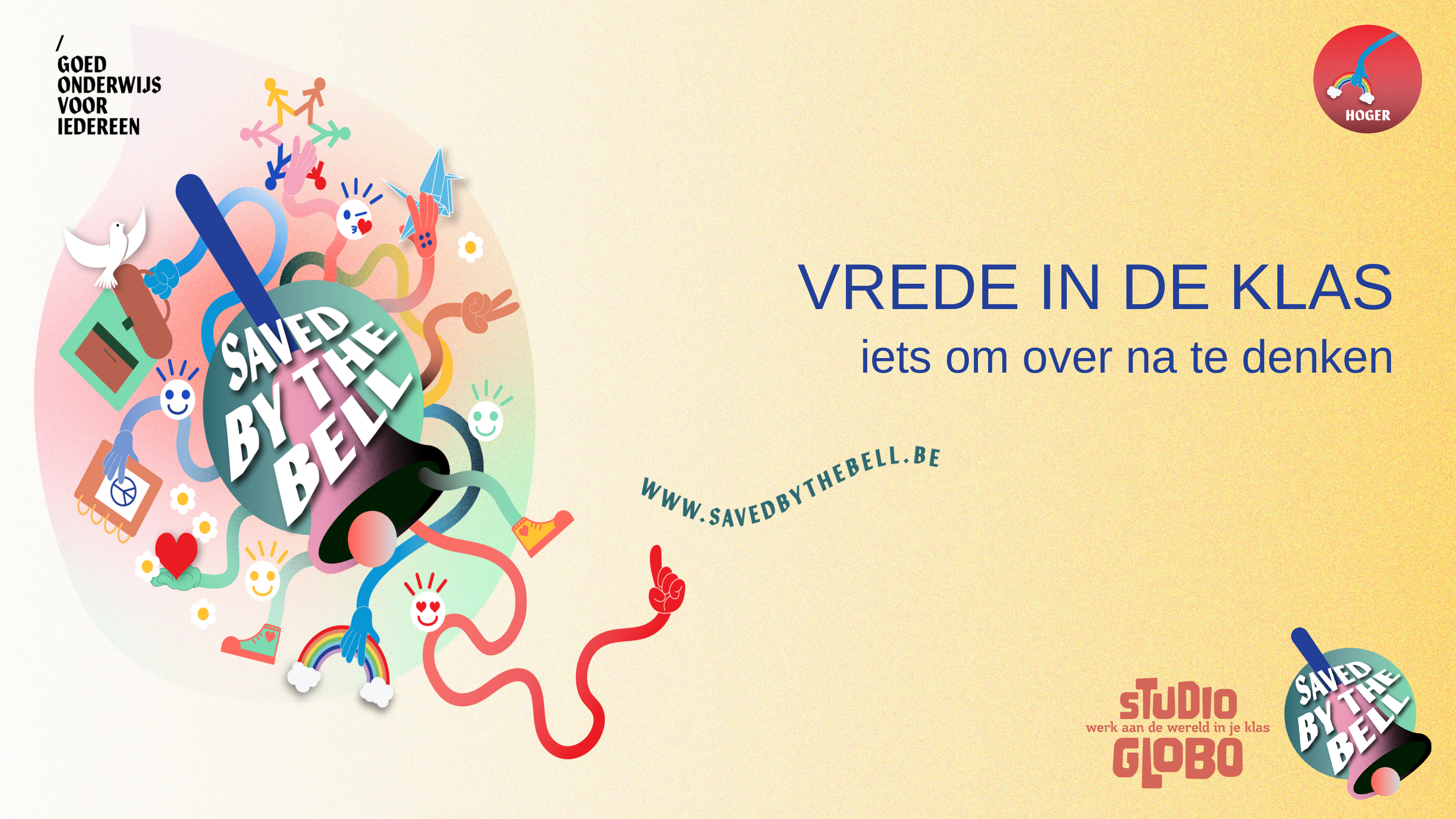

VREDE IN DE KLAS
iets om over na te denken